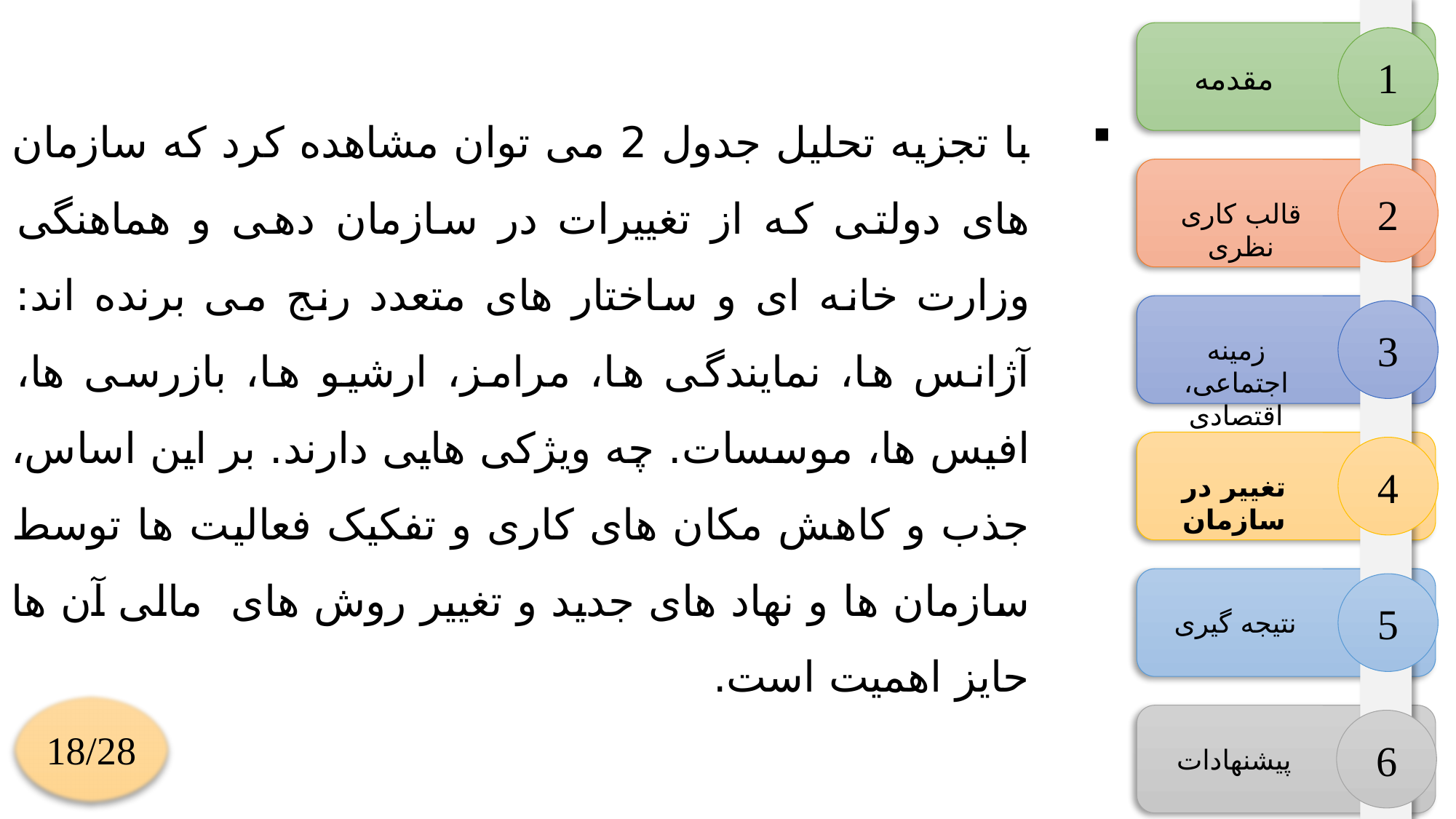

با تجزیه تحلیل جدول 2 می توان مشاهده کرد که سازمان های دولتی که از تغییرات در سازمان دهی و هماهنگی وزارت خانه ای و ساختار های متعدد رنج می برنده اند: آژانس ها، نمایندگی ها، مرامز، ارشیو ها، بازرسی ها، افیس ها، موسسات. چه ویژکی هایی دارند. بر این اساس، جذب و کاهش مکان های کاری و تفکیک فعالیت ها توسط سازمان ها و نهاد های جدید و تغییر روش های  مالی آن ها حایز اهمیت است.

1
مقدمه

2
قالب کاری نظری

3
زمینه اجتماعی، اقتصادی

4
تغییر در سازمان

5
نتیجه گیری
18/28

6
پیشنهادات